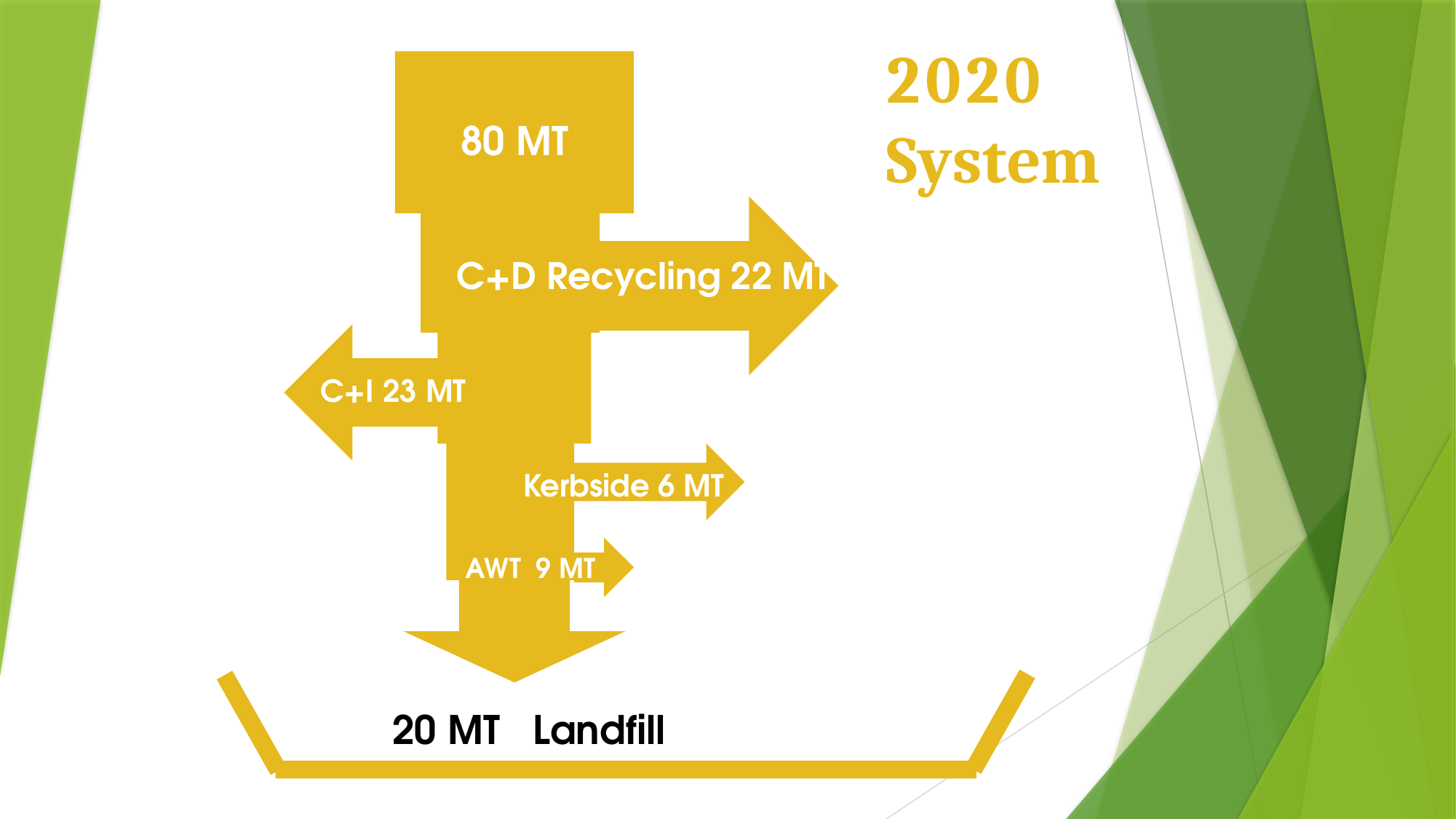

2020
System

80 MT

C+D Recycling 22 MT

C+I 23 MT

Kerbside 6 MT

AWT  9 MT

20 MT   Landfill